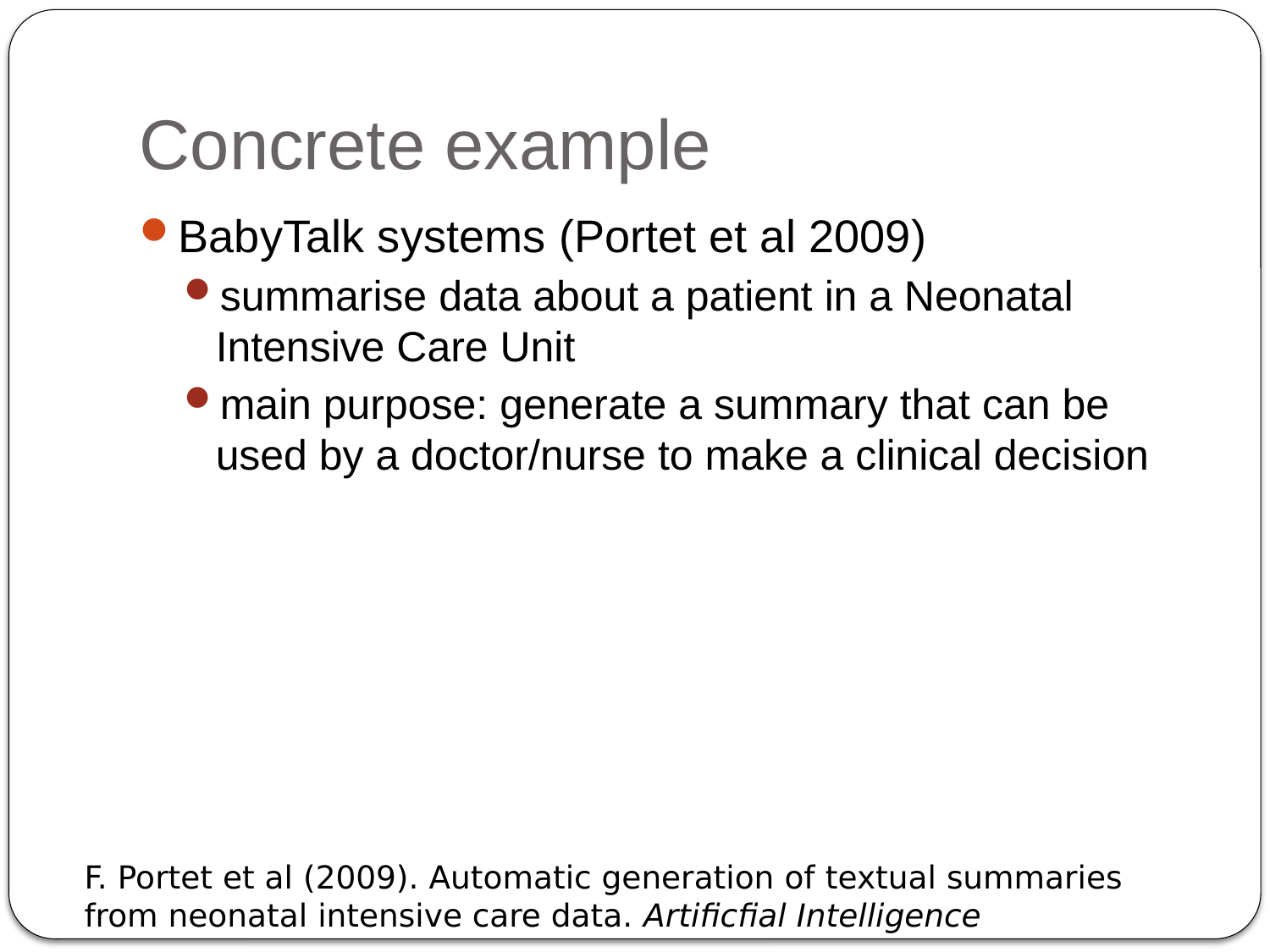

# Concrete example
BabyTalk systems (Portet et al 2009)
summarise data about a patient in a Neonatal Intensive Care Unit
main purpose: generate a summary that can be used by a doctor/nurse to make a clinical decision
F. Portet et al (2009). Automatic generation of textual summaries from neonatal intensive care data. Artificfial Intelligence